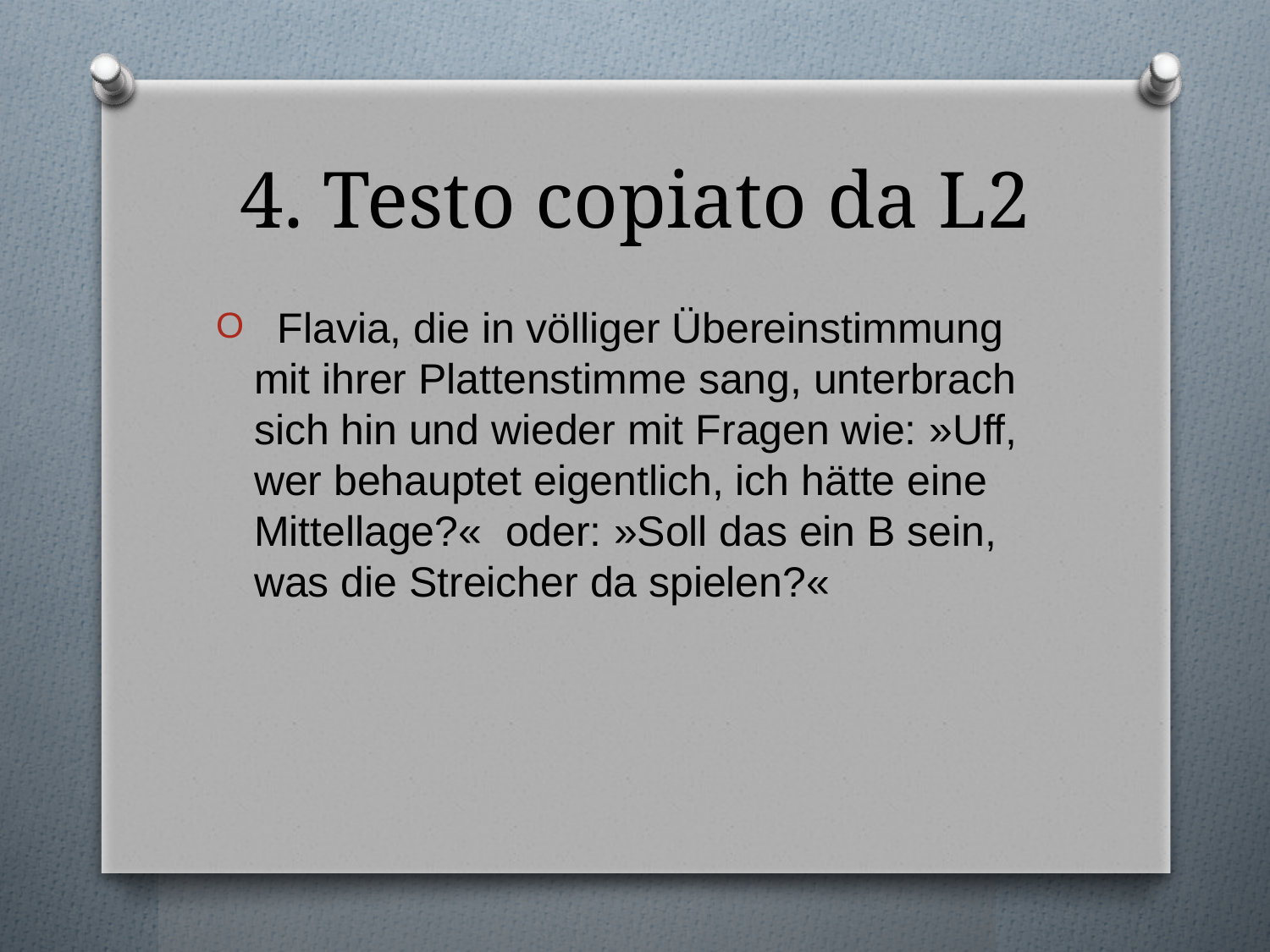

# 4. Testo copiato da L2
  Flavia, die in völliger Übereinstimmung mit ihrer Plattenstimme sang, unterbrach sich hin und wieder mit Fragen wie: »Uff, wer behauptet eigentlich, ich hätte eine Mittellage?«  oder: »Soll das ein B sein, was die Streicher da spielen?«